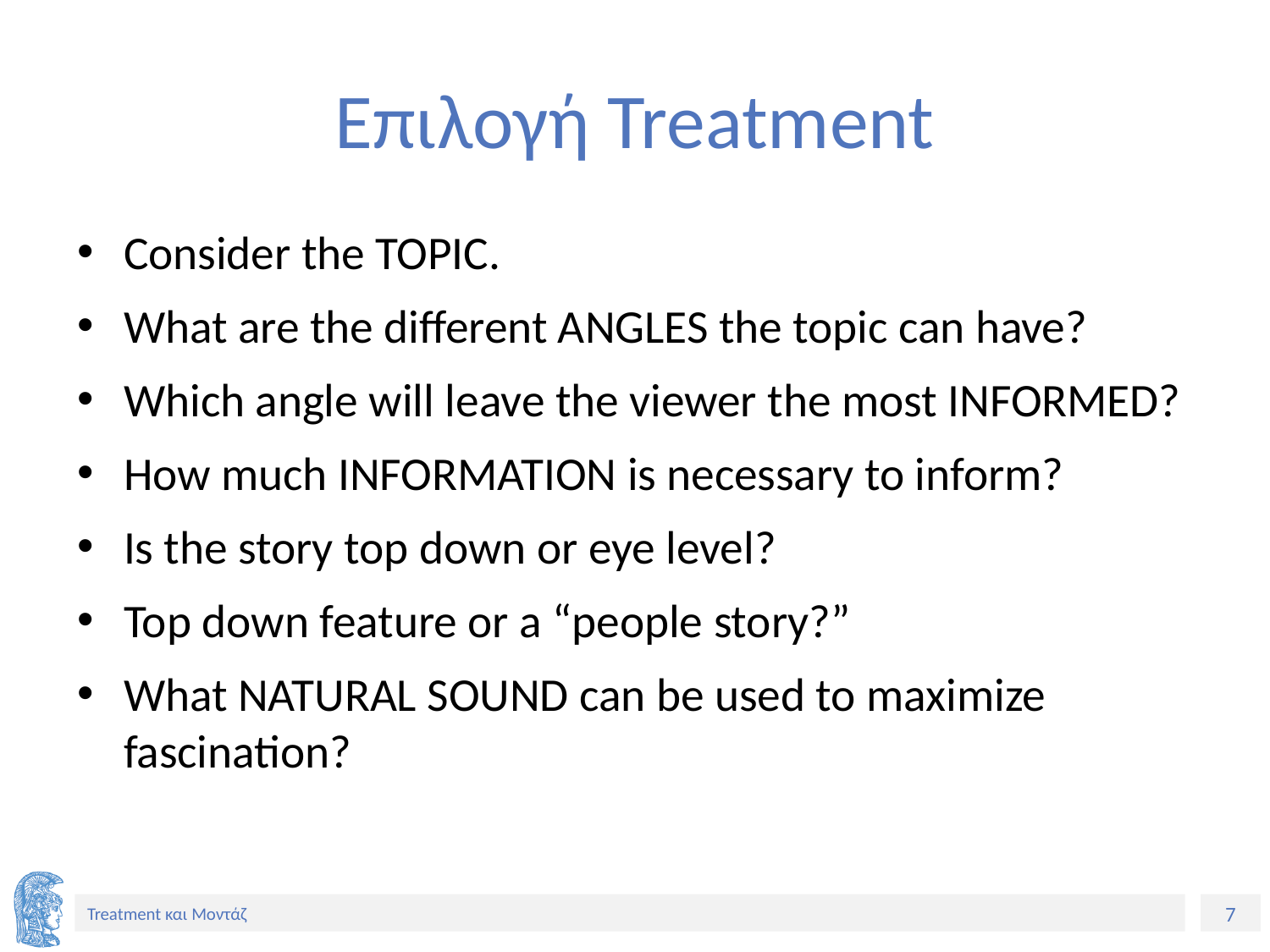

# Επιλογή Treatment
Consider the TOPIC.
What are the different ANGLES the topic can have?
Which angle will leave the viewer the most INFORMED?
How much INFORMATION is necessary to inform?
Is the story top down or eye level?
Top down feature or a “people story?”
What NATURAL SOUND can be used to maximize fascination?